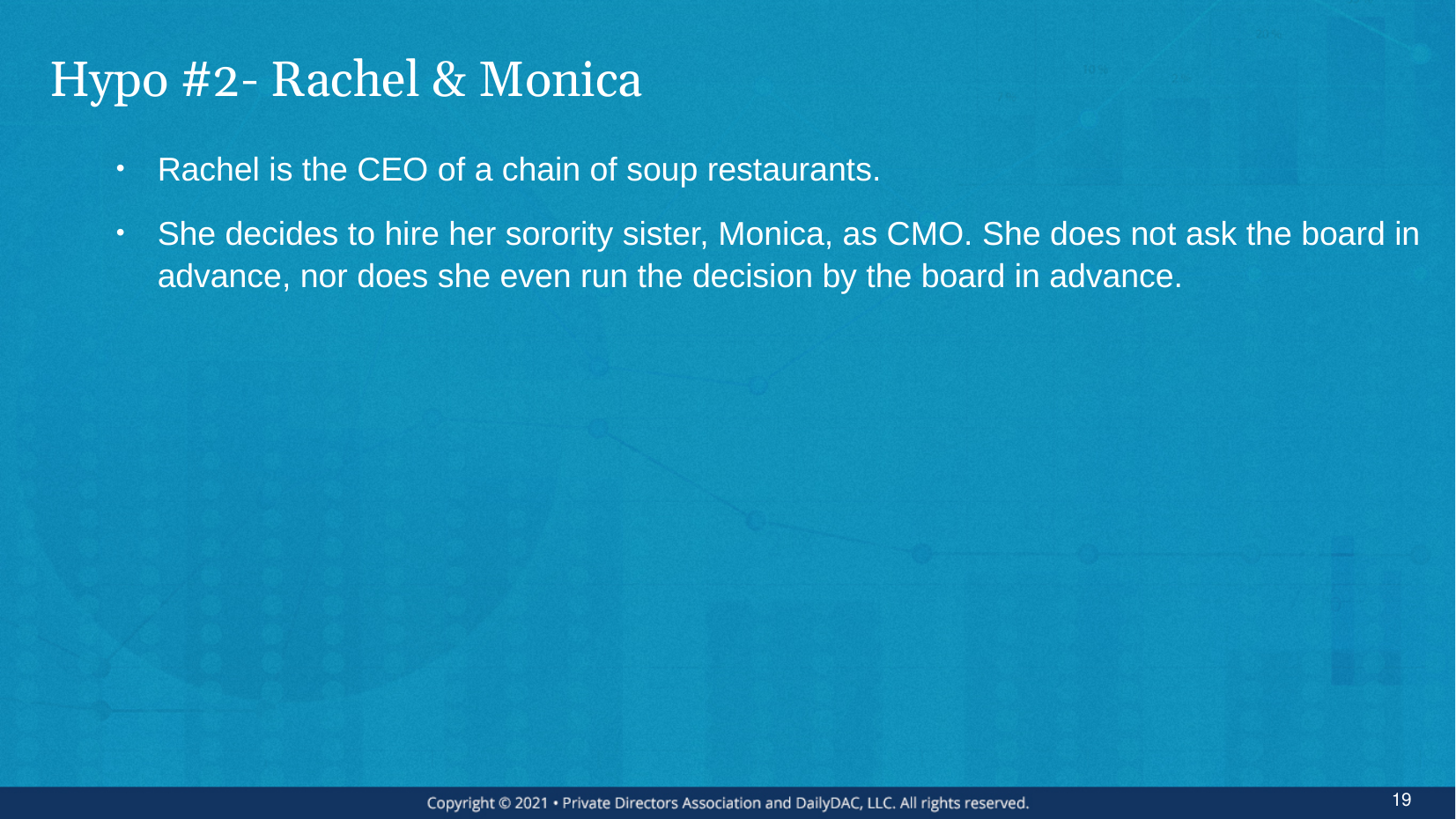

# Hypo #2- Rachel & Monica
Rachel is the CEO of a chain of soup restaurants.
She decides to hire her sorority sister, Monica, as CMO. She does not ask the board in advance, nor does she even run the decision by the board in advance.
19